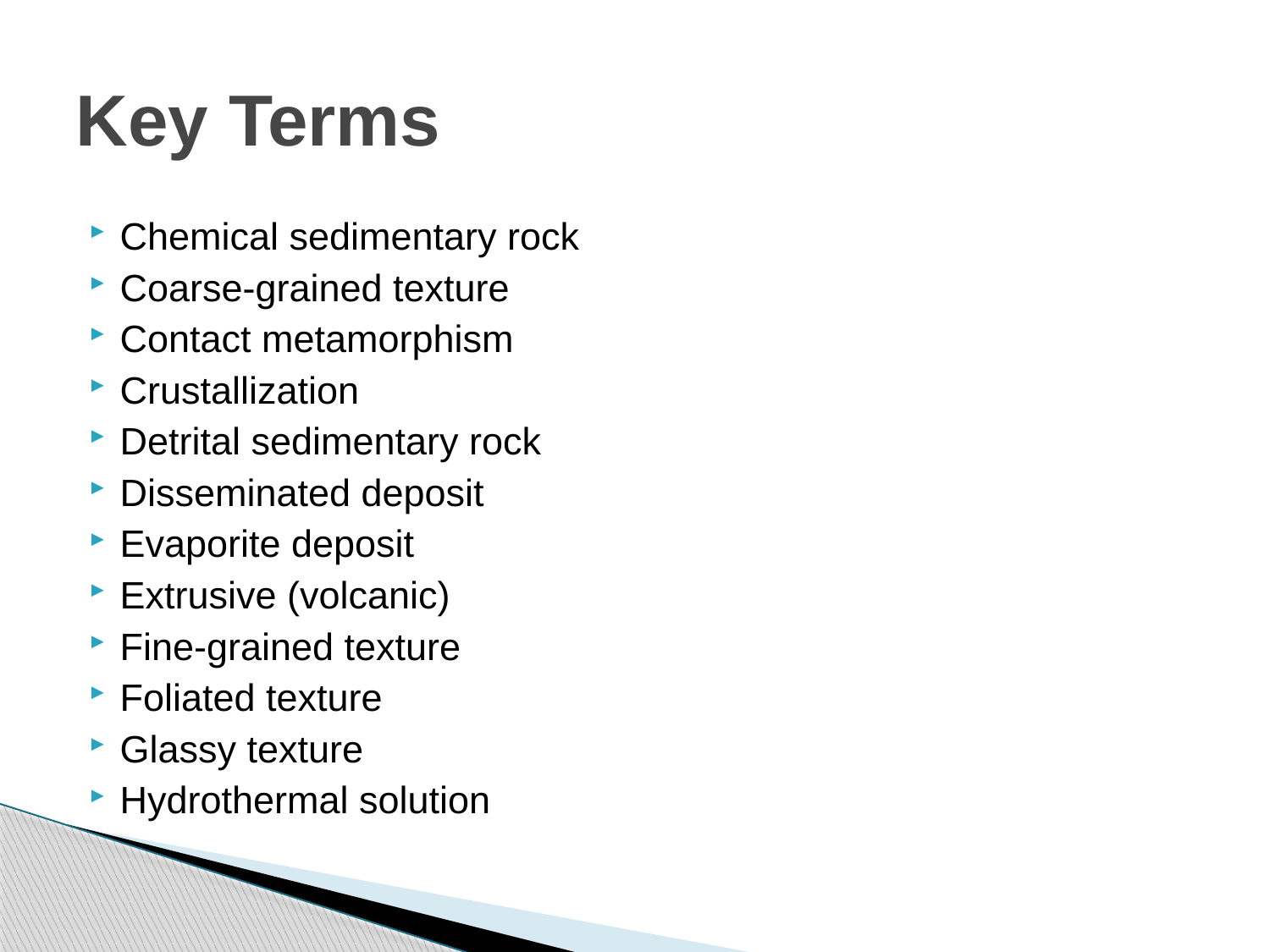

# Key Terms
Chemical sedimentary rock
Coarse-grained texture
Contact metamorphism
Crustallization
Detrital sedimentary rock
Disseminated deposit
Evaporite deposit
Extrusive (volcanic)
Fine-grained texture
Foliated texture
Glassy texture
Hydrothermal solution